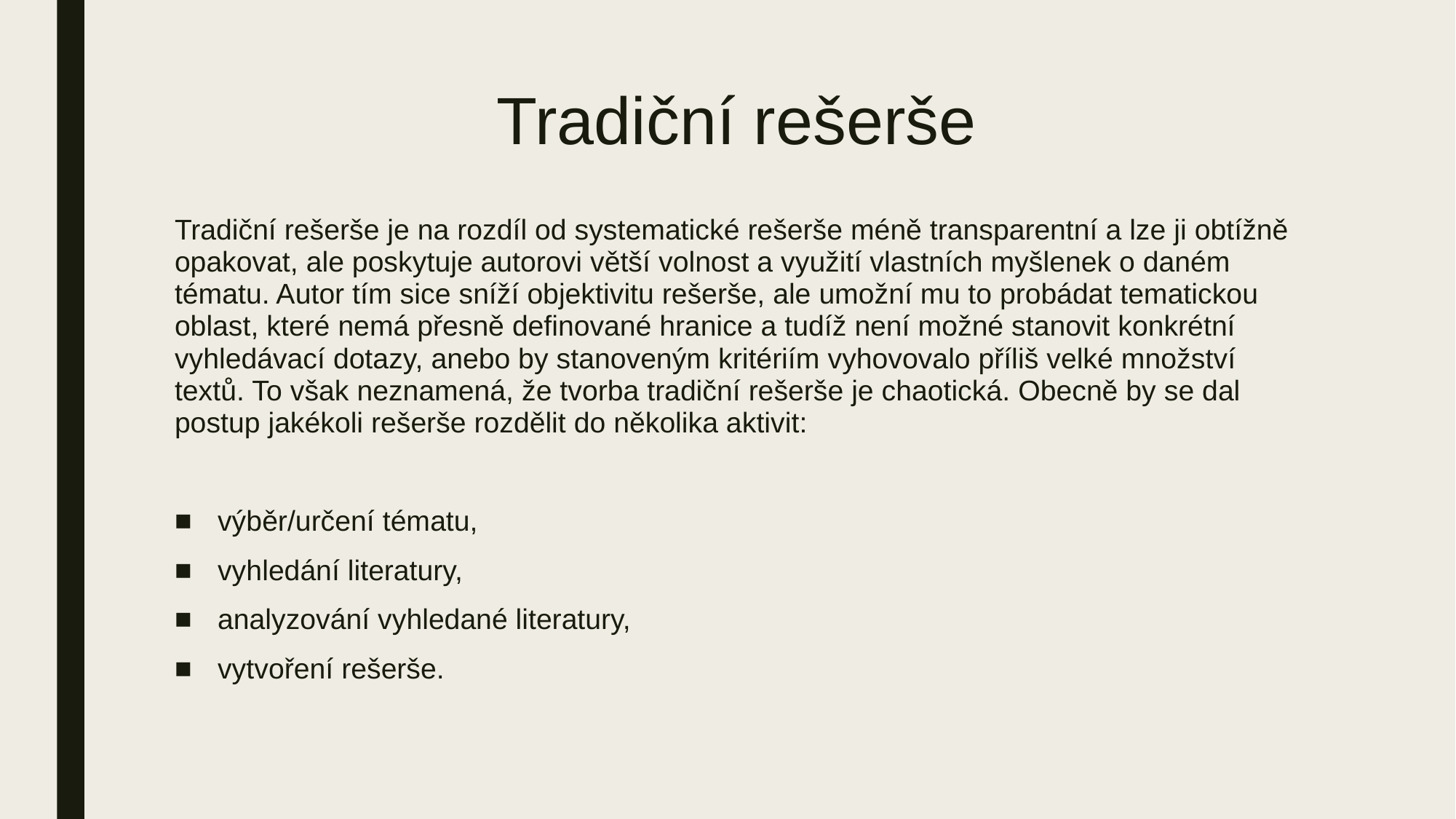

# Tradiční rešerše
Tradiční rešerše je na rozdíl od systematické rešerše méně transparentní a lze ji obtížně opakovat, ale poskytuje autorovi větší volnost a využití vlastních myšlenek o daném tématu. Autor tím sice sníží objektivitu rešerše, ale umožní mu to probádat tematickou oblast, které nemá přesně definované hranice a tudíž není možné stanovit konkrétní vyhledávací dotazy, anebo by stanoveným kritériím vyhovovalo příliš velké množství textů. To však neznamená, že tvorba tradiční rešerše je chaotická. Obecně by se dal postup jakékoli rešerše rozdělit do několika aktivit:

výběr/určení tématu,
vyhledání literatury,
analyzování vyhledané literatury,
vytvoření rešerše.